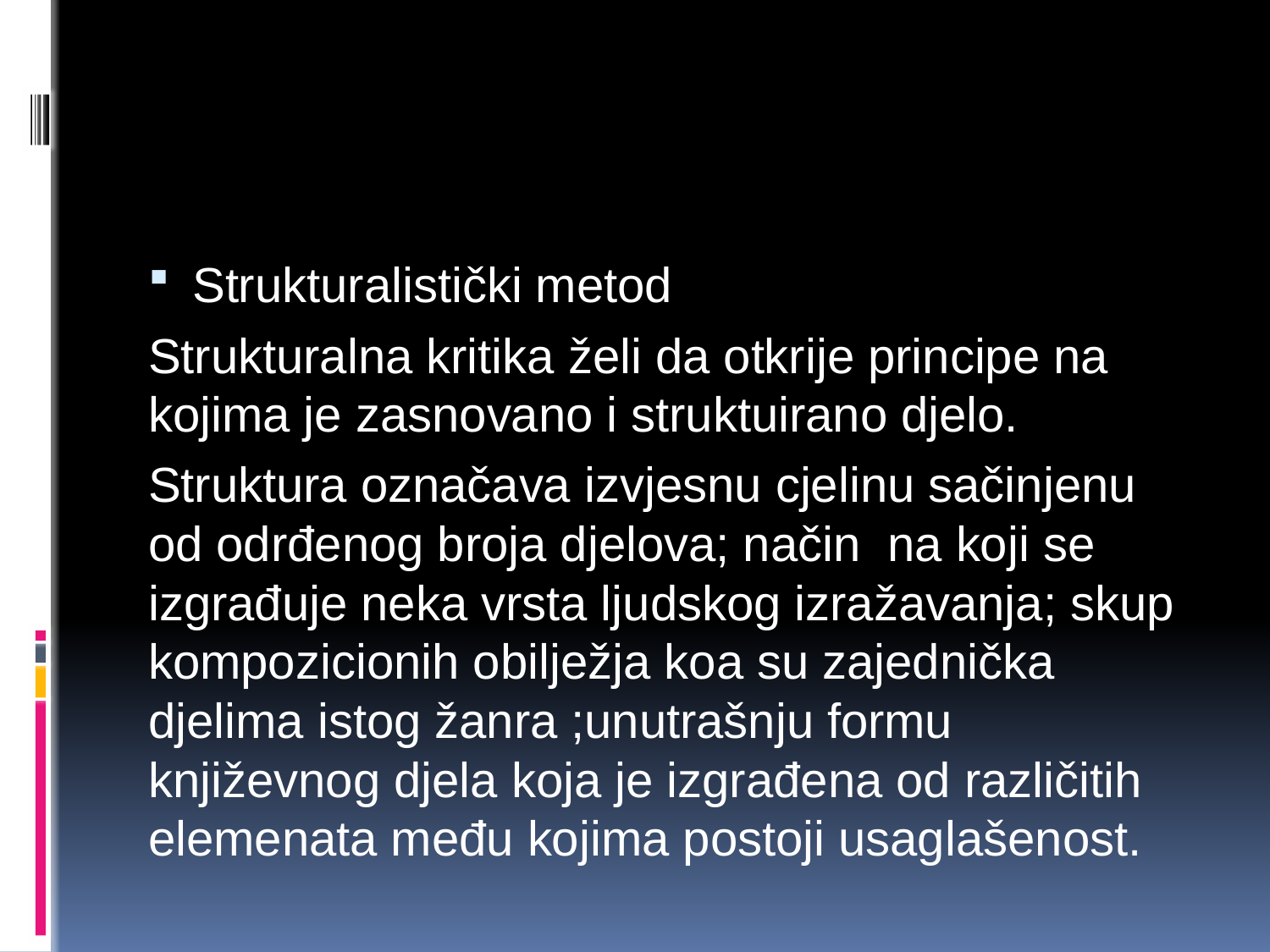

Strukturalistički metod
Strukturalna kritika želi da otkrije principe na kojima je zasnovano i struktuirano djelo.
Struktura označava izvjesnu cjelinu sačinjenu od odrđenog broja djelova; način  na koji se izgrađuje neka vrsta ljudskog izražavanja; skup kompozicionih obilježja koa su zajednička djelima istog žanra ;unutrašnju formu književnog djela koja je izgrađena od različitih elemenata među kojima postoji usaglašenost.